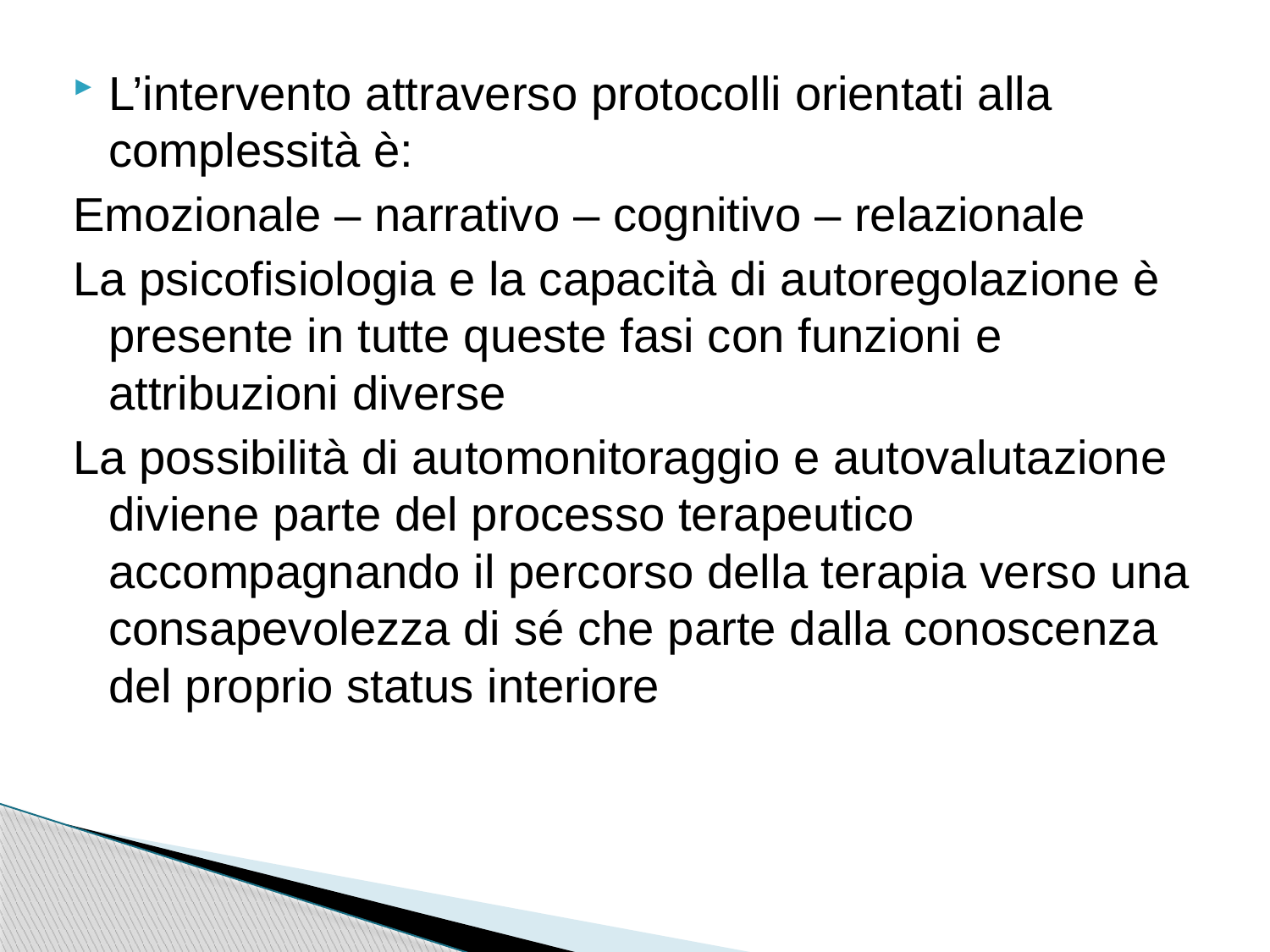

L’intervento attraverso protocolli orientati alla  complessità è:
Emozionale – narrativo – cognitivo – relazionale
La psicofisiologia e la capacità di autoregolazione è presente in tutte queste fasi con funzioni e attribuzioni diverse
La possibilità di automonitoraggio e autovalutazione diviene parte del processo terapeutico accompagnando il percorso della terapia verso una consapevolezza di sé che parte dalla conoscenza del proprio status interiore